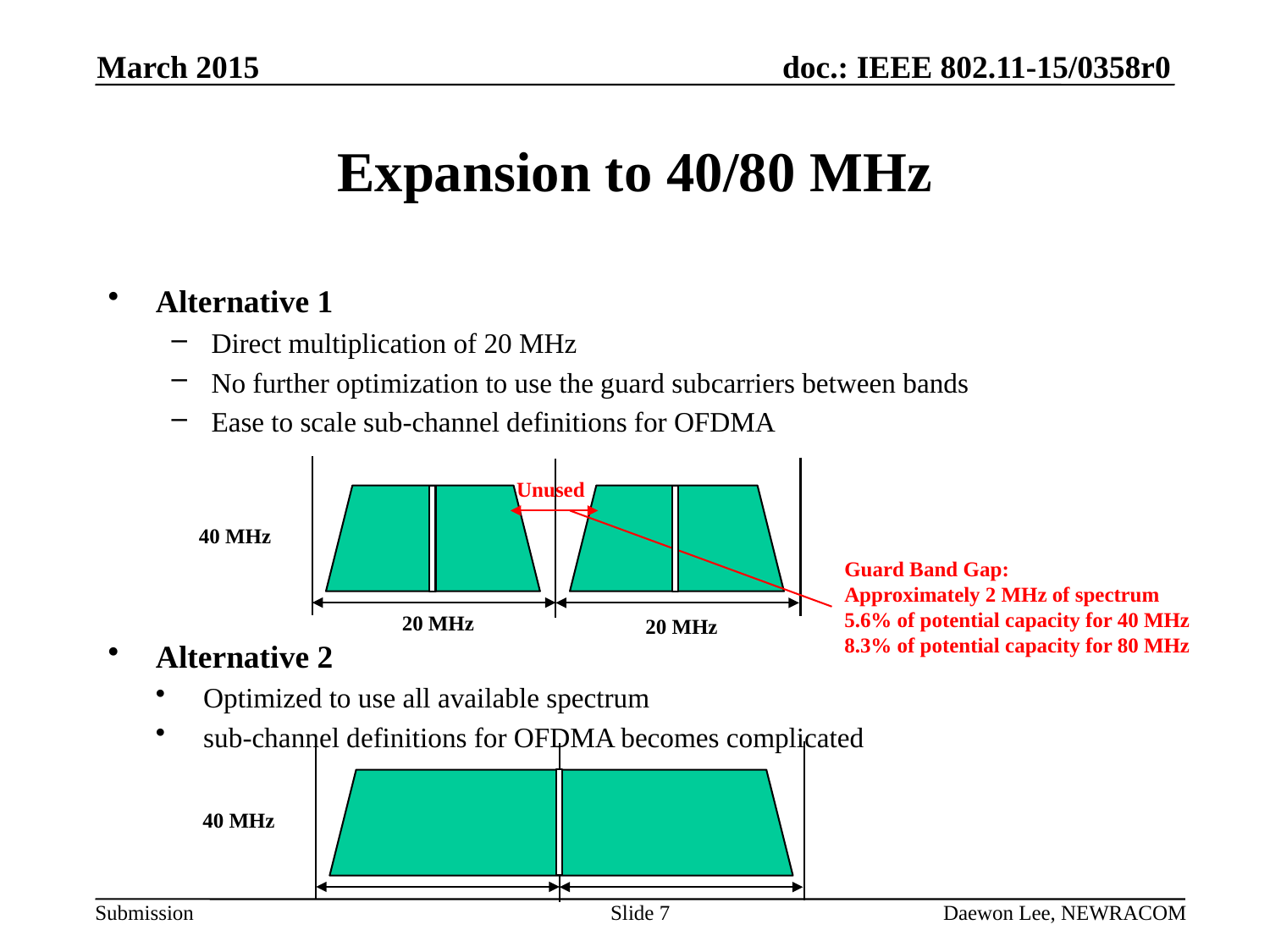

March 2015
# Expansion to 40/80 MHz
Alternative 1
Direct multiplication of 20 MHz
No further optimization to use the guard subcarriers between bands
Ease to scale sub-channel definitions for OFDMA

Alternative 2
Optimized to use all available spectrum
sub-channel definitions for OFDMA becomes complicated

Unused

40 MHz
Guard Band Gap:
Approximately 2 MHz of spectrum
5.6% of potential capacity for 40 MHz
8.3% of potential capacity for 80 MHz
20 MHz
20 MHz

40 MHz
Slide 7
Daewon Lee, NEWRACOM